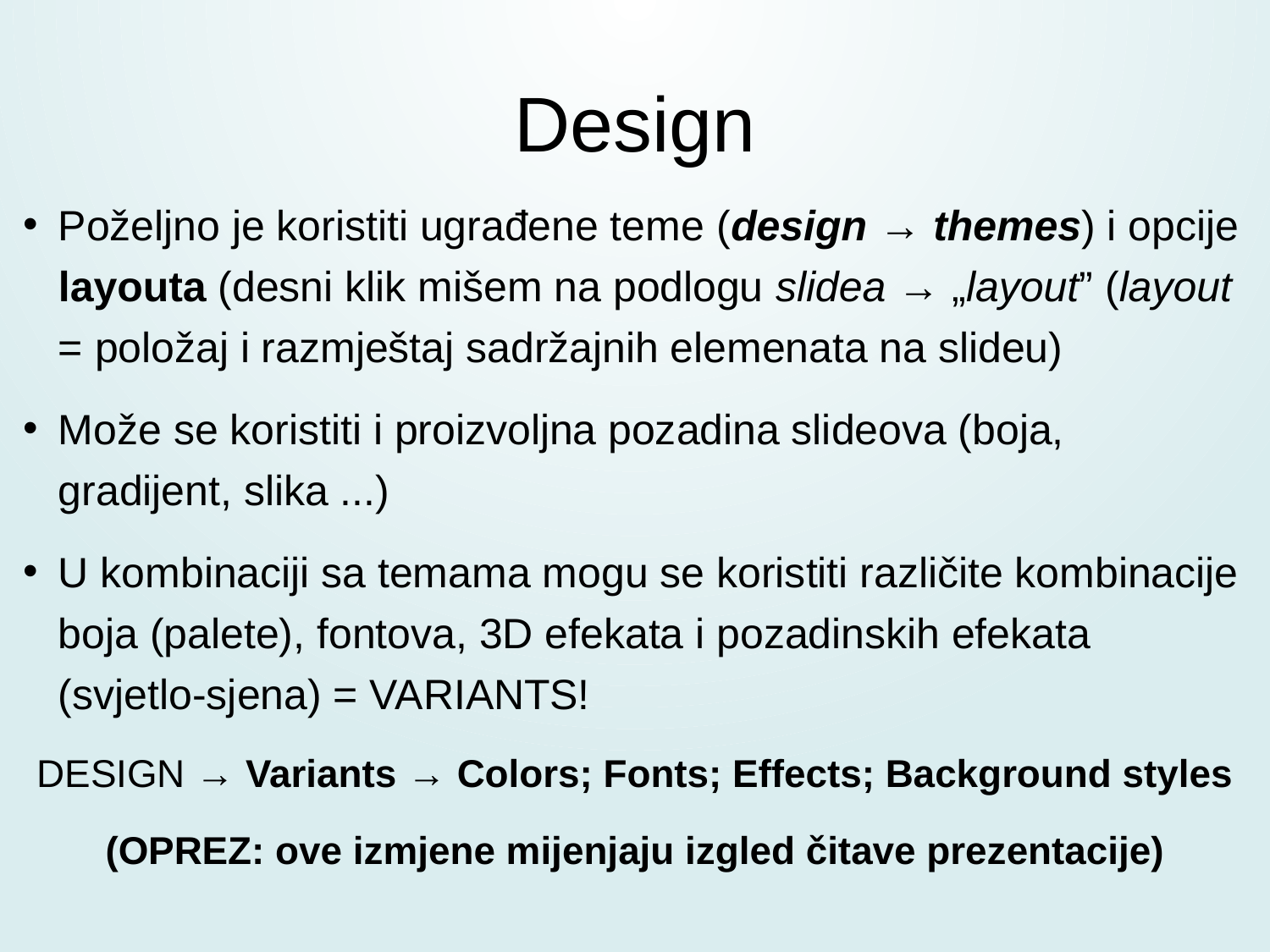

Design
Poželjno je koristiti ugrađene teme (design → themes) i opcije layouta (desni klik mišem na podlogu slidea → „layout” (layout = položaj i razmještaj sadržajnih elemenata na slideu)
Može se koristiti i proizvoljna pozadina slideova (boja, gradijent, slika ...)
U kombinaciji sa temama mogu se koristiti različite kombinacije boja (palete), fontova, 3D efekata i pozadinskih efekata (svjetlo-sjena) = VARIANTS!
DESIGN → Variants → Colors; Fonts; Effects; Background styles
(OPREZ: ove izmjene mijenjaju izgled čitave prezentacije)